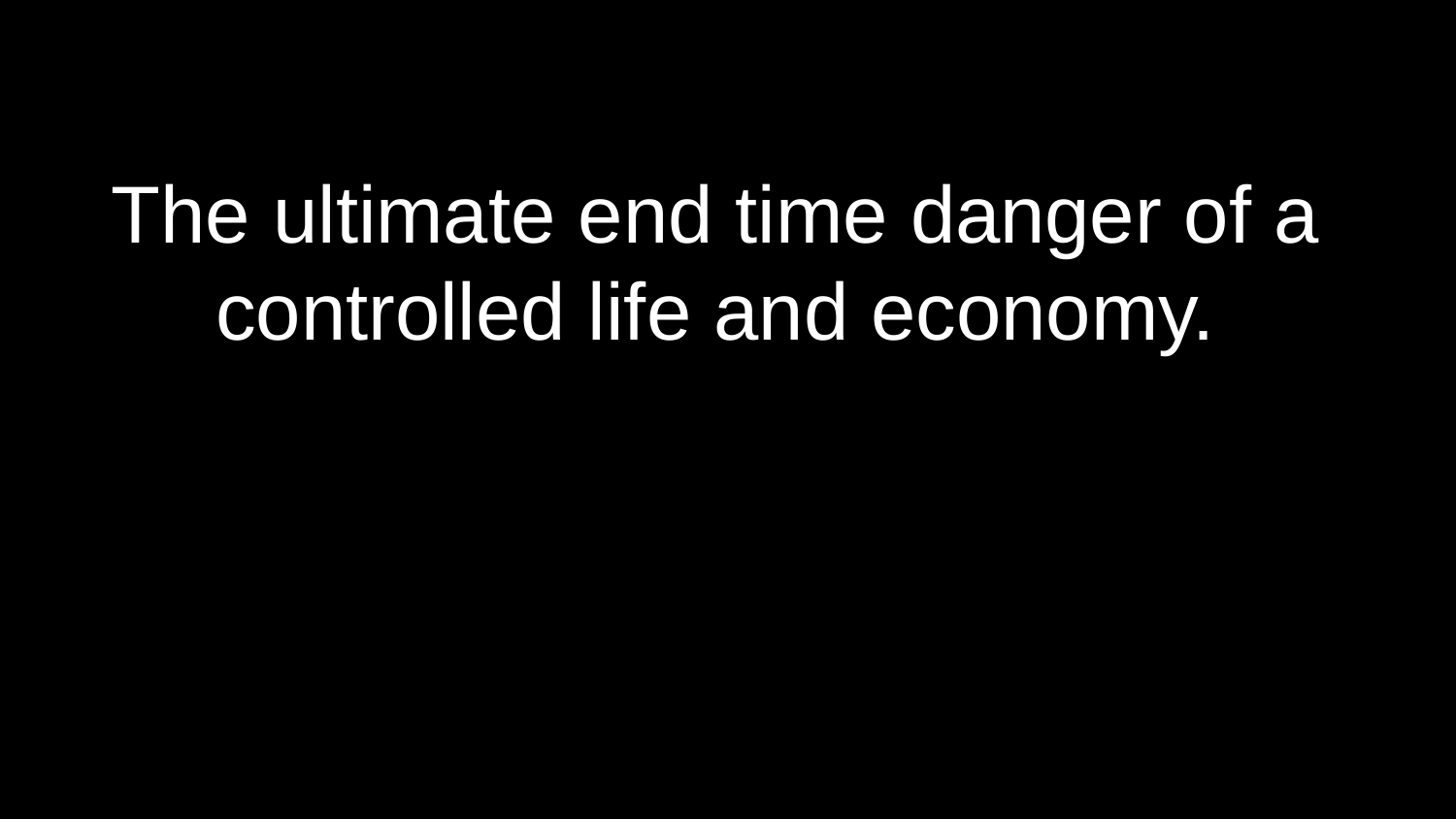

The ultimate end time danger of a controlled life and economy.